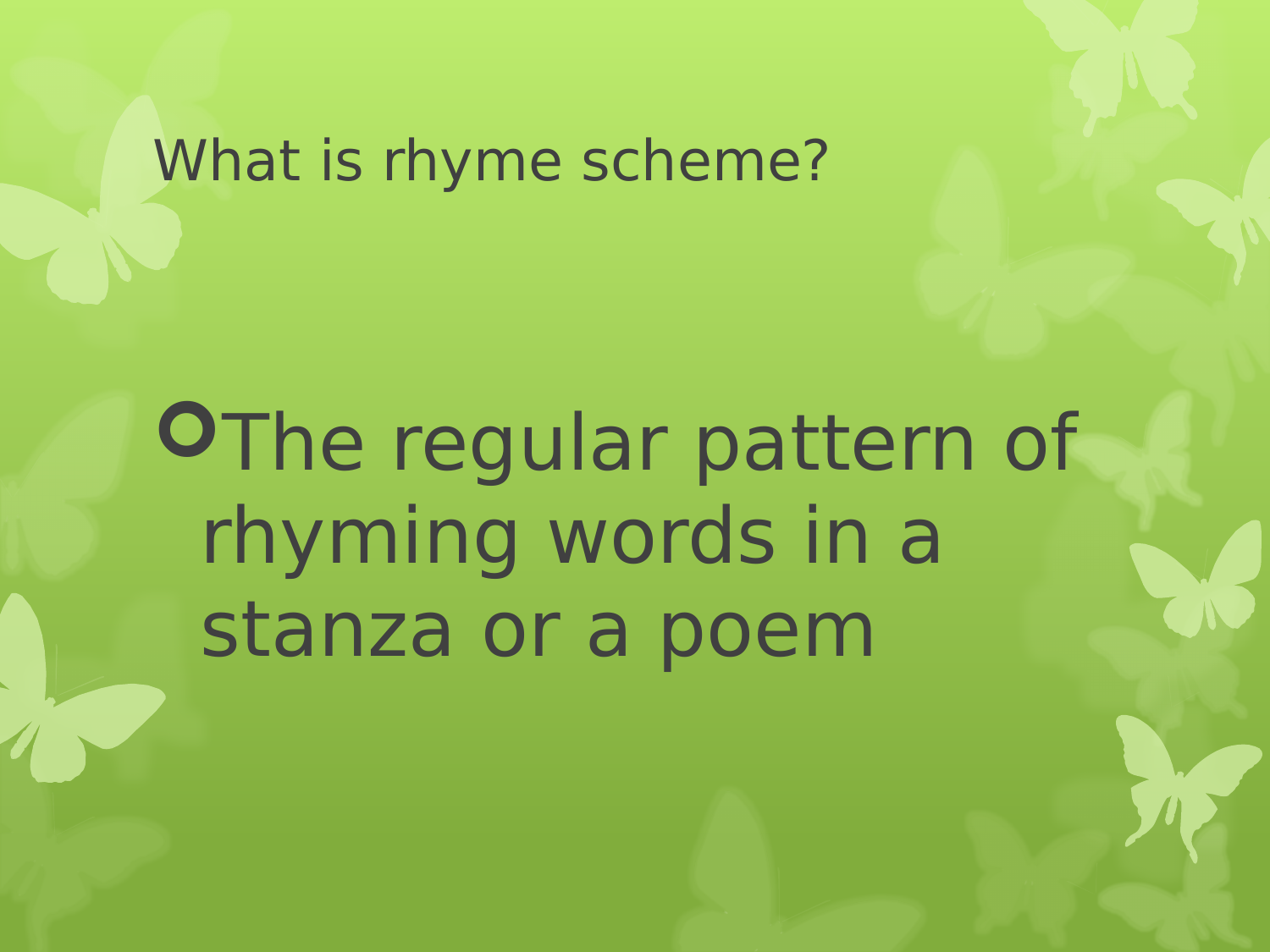

# What is rhyme scheme?
The regular pattern of rhyming words in a stanza or a poem